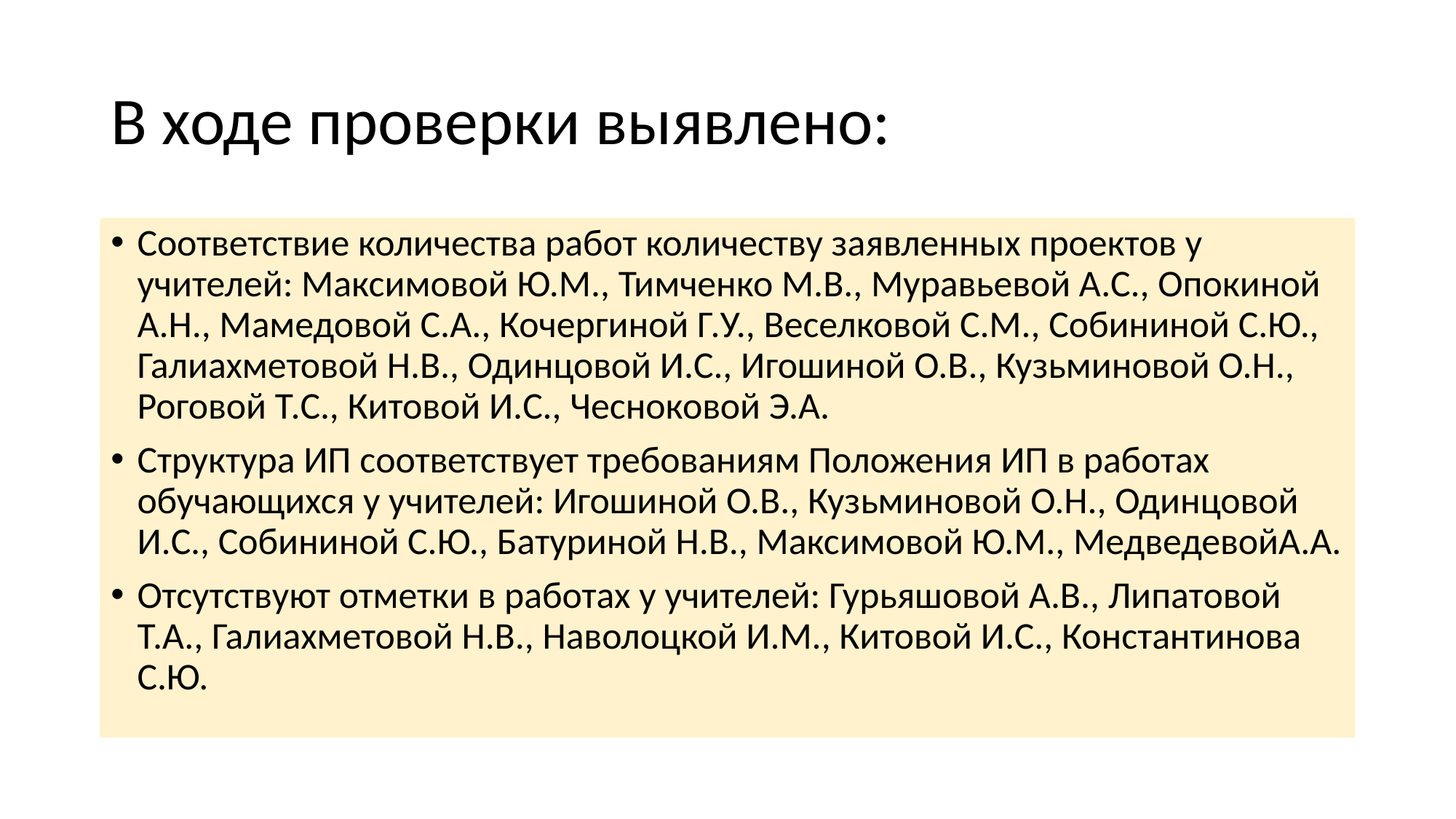

# В ходе проверки выявлено:
Соответствие количества работ количеству заявленных проектов у учителей: Максимовой Ю.М., Тимченко М.В., Муравьевой А.С., Опокиной А.Н., Мамедовой С.А., Кочергиной Г.У., Веселковой С.М., Собининой С.Ю., Галиахметовой Н.В., Одинцовой И.С., Игошиной О.В., Кузьминовой О.Н., Роговой Т.С., Китовой И.С., Чесноковой Э.А.
Структура ИП соответствует требованиям Положения ИП в работах обучающихся у учителей: Игошиной О.В., Кузьминовой О.Н., Одинцовой И.С., Собининой С.Ю., Батуриной Н.В., Максимовой Ю.М., МедведевойА.А.
Отсутствуют отметки в работах у учителей: Гурьяшовой А.В., Липатовой Т.А., Галиахметовой Н.В., Наволоцкой И.М., Китовой И.С., Константинова С.Ю.